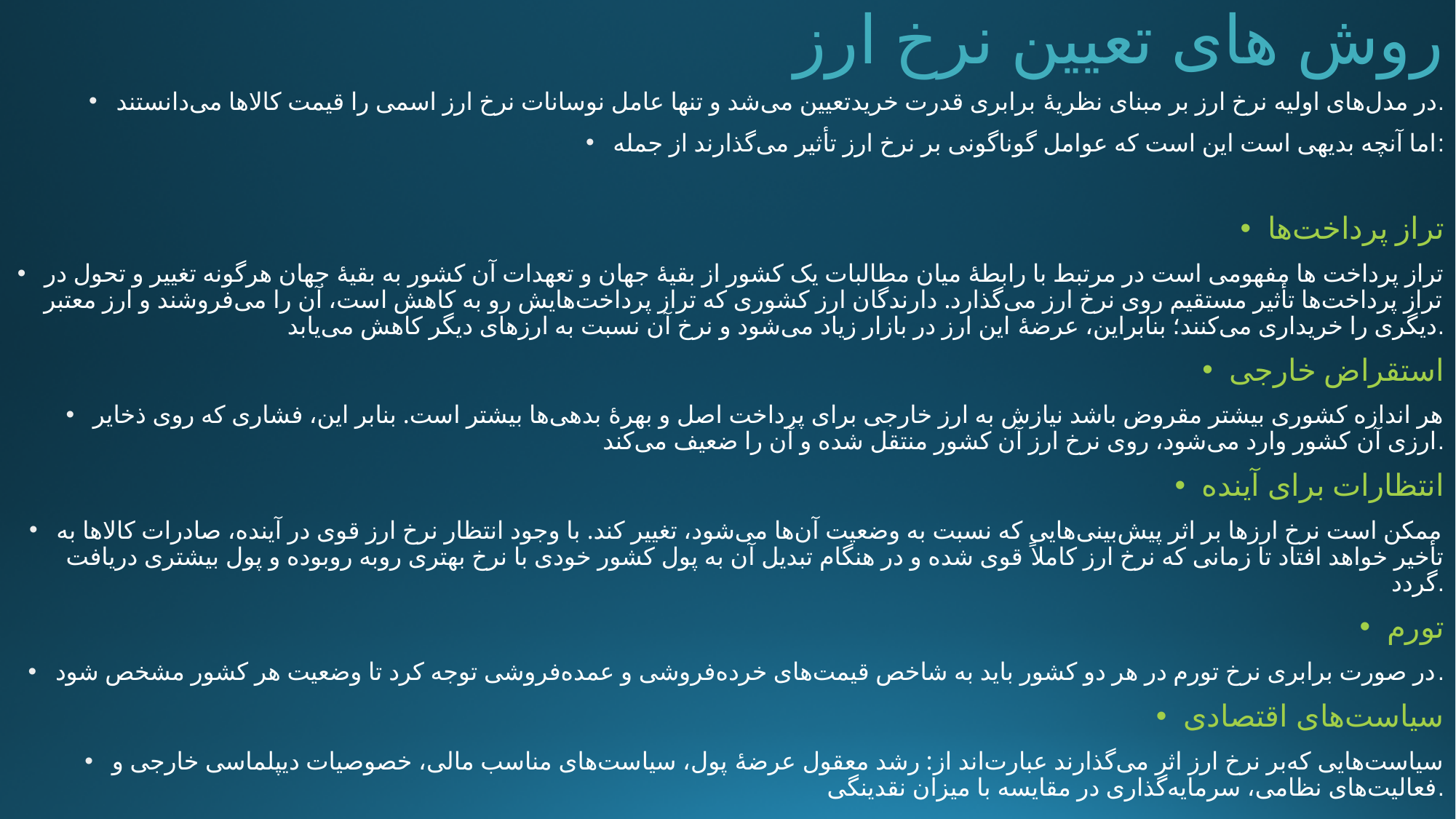

# روش های تعیین نرخ ارز
در مدل‌های اولیه نرخ ارز بر مبنای نظریهٔ برابری قدرت خریدتعیین می‌شد و تنها عامل نوسانات نرخ ارز اسمی را قیمت کالاها می‌دانستند.
اما آنچه بدیهی است این است که عوامل گوناگونی بر نرخ ارز تأثیر می‌گذارند از جمله:

تراز پرداخت‌ها
تراز پرداخت ها مفهومی است در مرتبط با رابطهٔ میان مطالبات یک کشور از بقیهٔ جهان و تعهدات آن کشور به بقیهٔ جهان هرگونه تغییر و تحول در تراز پرداخت‌ها تأثیر مستقیم روی نرخ ارز می‌گذارد. دارندگان ارز کشوری که تراز پرداخت‌هایش رو به کاهش است، آن را می‌فروشند و ارز معتبر دیگری را خریداری می‌کنند؛ بنابراین، عرضهٔ این ارز در بازار زیاد می‌شود و نرخ آن نسبت به ارزهای دیگر کاهش می‌یابد.
استقراض خارجی
هر اندازه کشوری بیشتر مقروض باشد نیازش به ارز خارجی برای پرداخت اصل و بهرهٔ بدهی‌ها بیشتر است. بنابر این، فشاری که روی ذخایر ارزی آن کشور وارد می‌شود، روی نرخ ارز آن کشور منتقل شده و آن را ضعیف می‌کند.
انتظارات برای آینده
ممکن است نرخ ارزها بر اثر پیش‌بینی‌هایی که نسبت به وضعیت آن‌ها می‌شود، تغییر کند. با وجود انتظار نرخ ارز قوی در آینده، صادرات کالاها به تأخیر خواهد افتاد تا زمانی که نرخ ارز کاملاً قوی شده و در هنگام تبدیل آن به پول کشور خودی با نرخ بهتری روبه روبوده و پول بیشتری دریافت گردد.
تورم
در صورت برابری نرخ تورم در هر دو کشور باید به شاخص قیمت‌های خرده‌فروشی و عمده‌فروشی توجه کرد تا وضعیت هر کشور مشخص شود.
سیاست‌های اقتصادی
سیاست‌هایی که‌بر نرخ ارز اثر می‌گذارند عبارت‌اند از: رشد معقول عرضهٔ پول، سیاست‌های مناسب مالی، خصوصیات دیپلماسی خارجی و فعالیت‌های نظامی، سرمایه‌گذاری در مقایسه با میزان نقدینگی.